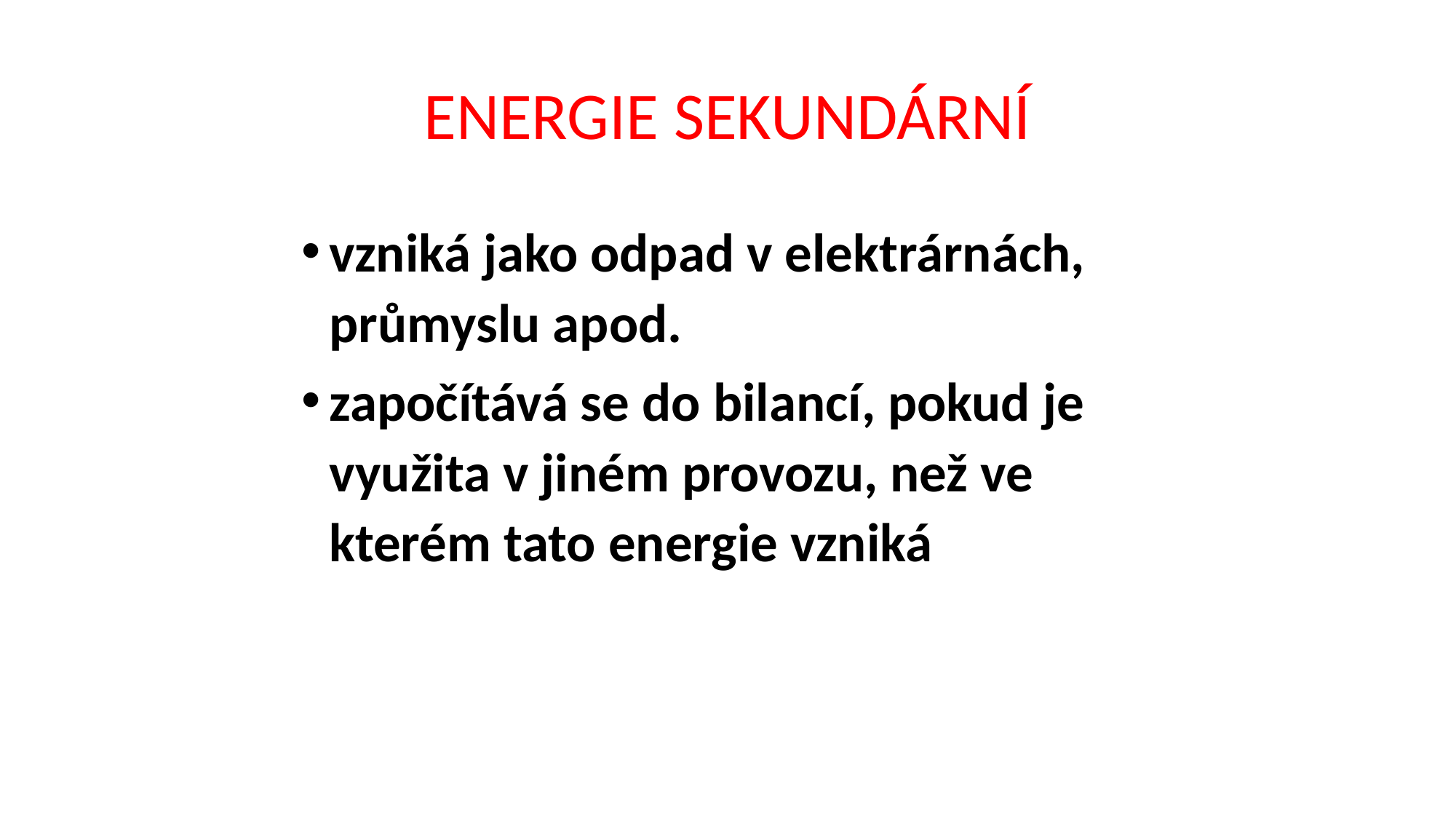

# ENERGIE SEKUNDÁRNÍ
vzniká jako odpad v elektrárnách, průmyslu apod.
započítává se do bilancí, pokud je využita v jiném provozu, než ve kterém tato energie vzniká